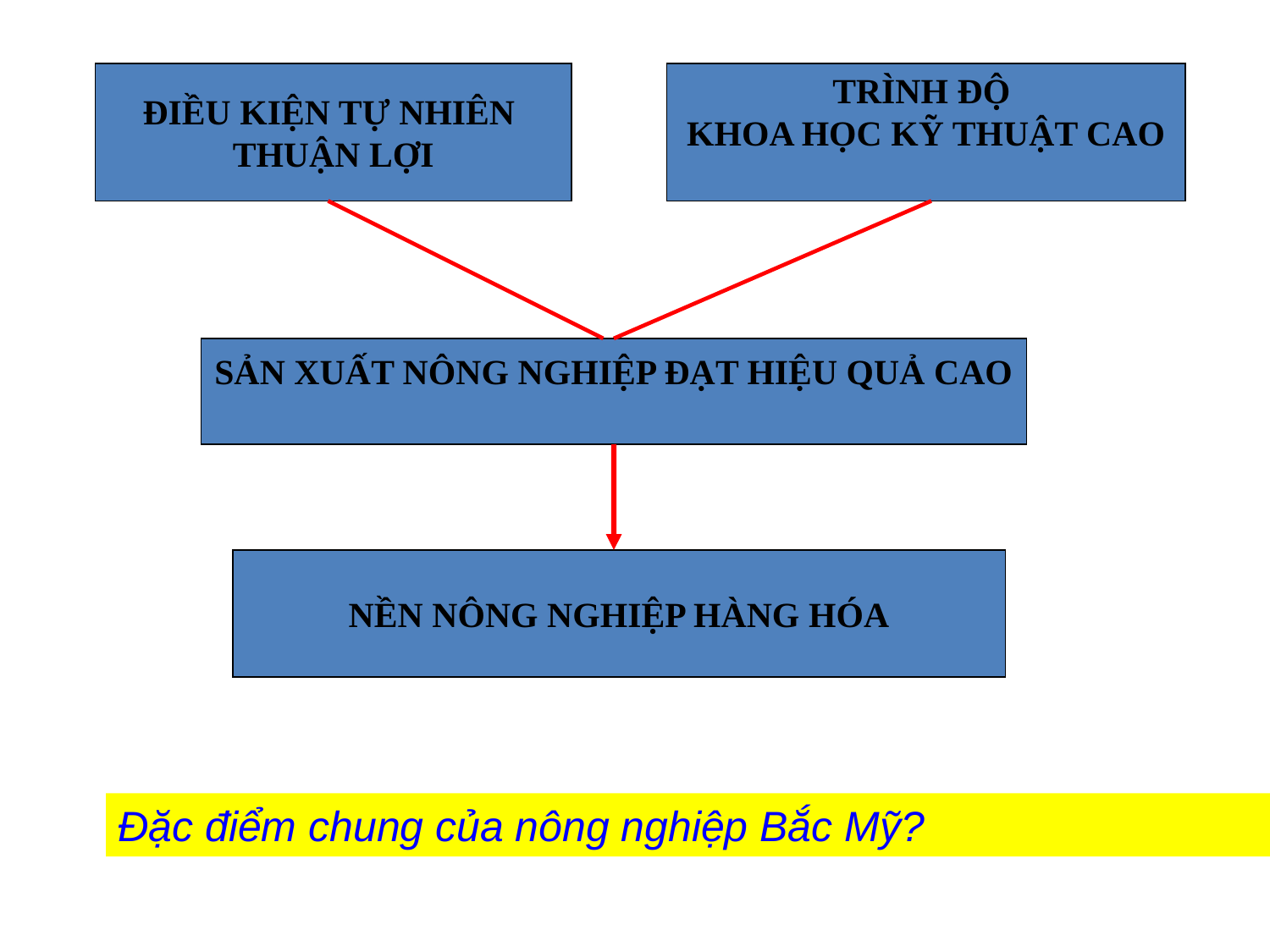

ĐIỀU KIỆN TỰ NHIÊN
THUẬN LỢI
TRÌNH ĐỘ
KHOA HỌC KỸ THUẬT CAO

SẢN XUẤT NÔNG NGHIỆP ĐẠT HIỆU QUẢ CAO

NỀN NÔNG NGHIỆP HÀNG HÓA
Đặc điểm chung của nông nghiệp Bắc Mỹ?